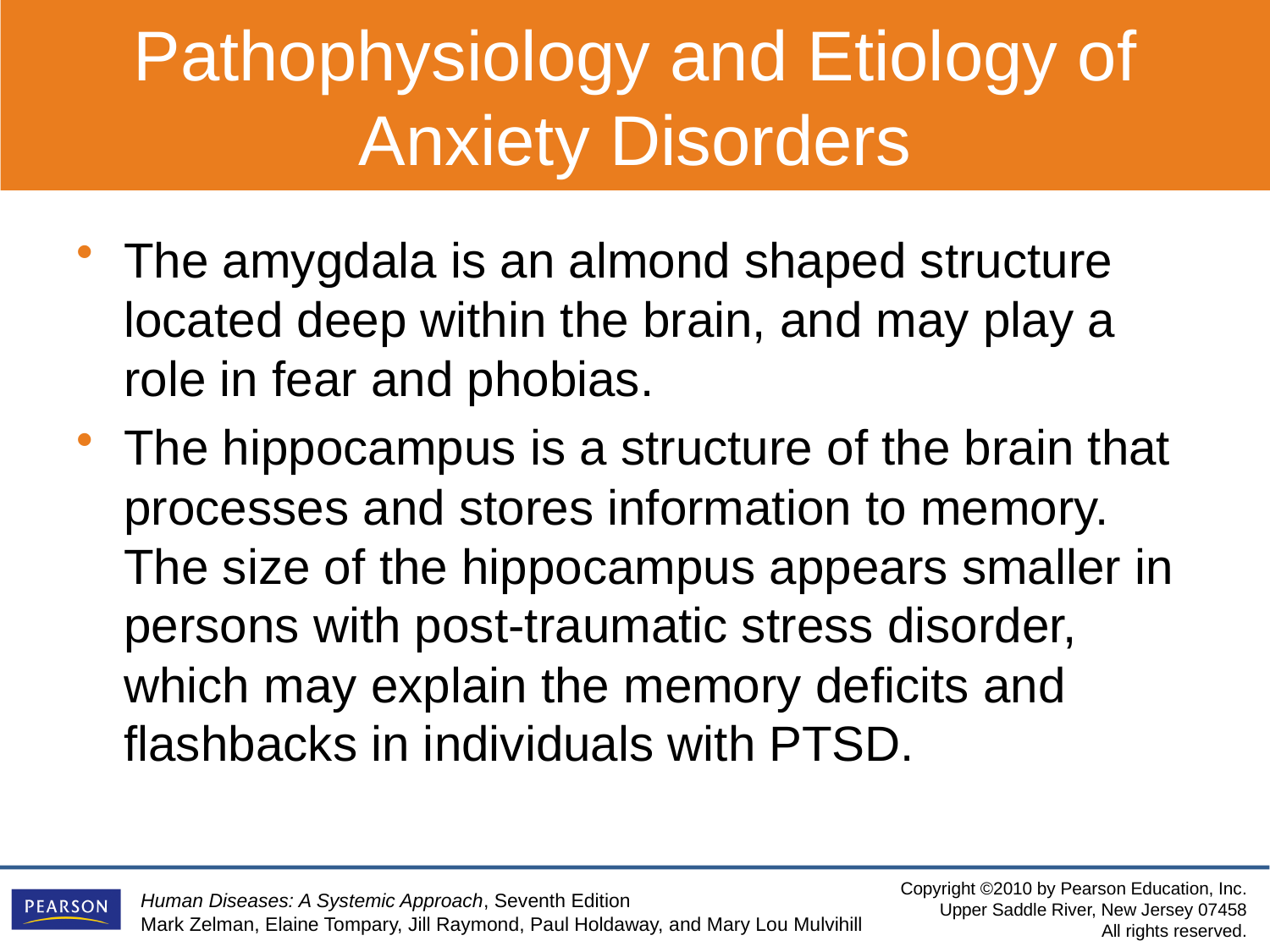

Pathophysiology and Etiology of Anxiety Disorders
The amygdala is an almond shaped structure located deep within the brain, and may play a role in fear and phobias.
The hippocampus is a structure of the brain that processes and stores information to memory. The size of the hippocampus appears smaller in persons with post-traumatic stress disorder, which may explain the memory deficits and flashbacks in individuals with PTSD.